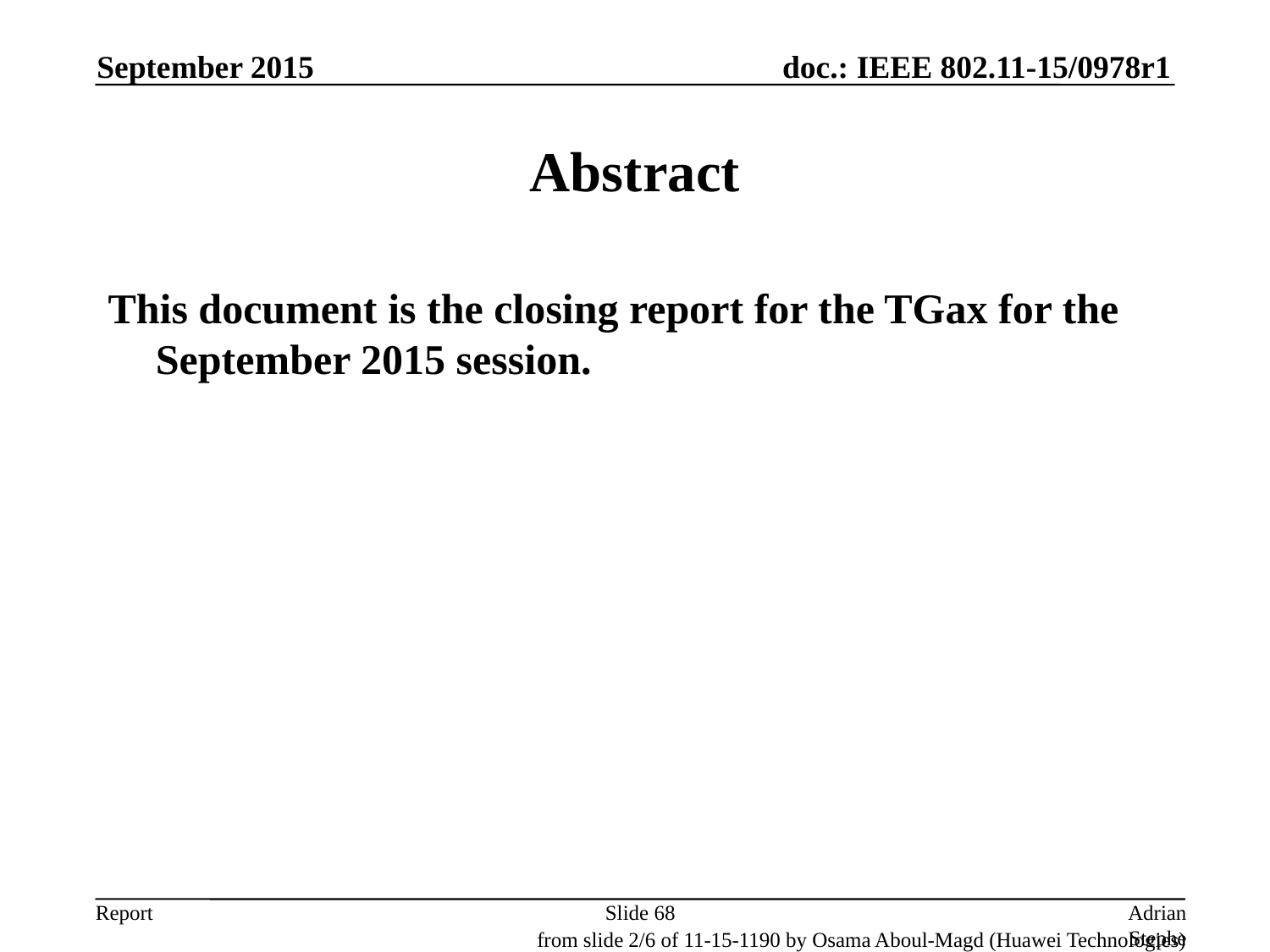

September 2015
# Abstract
This document is the closing report for the TGax for the September 2015 session.
Slide 68
Adrian Stephens, Intel
from slide 2/6 of 11-15-1190 by Osama Aboul-Magd (Huawei Technologies)